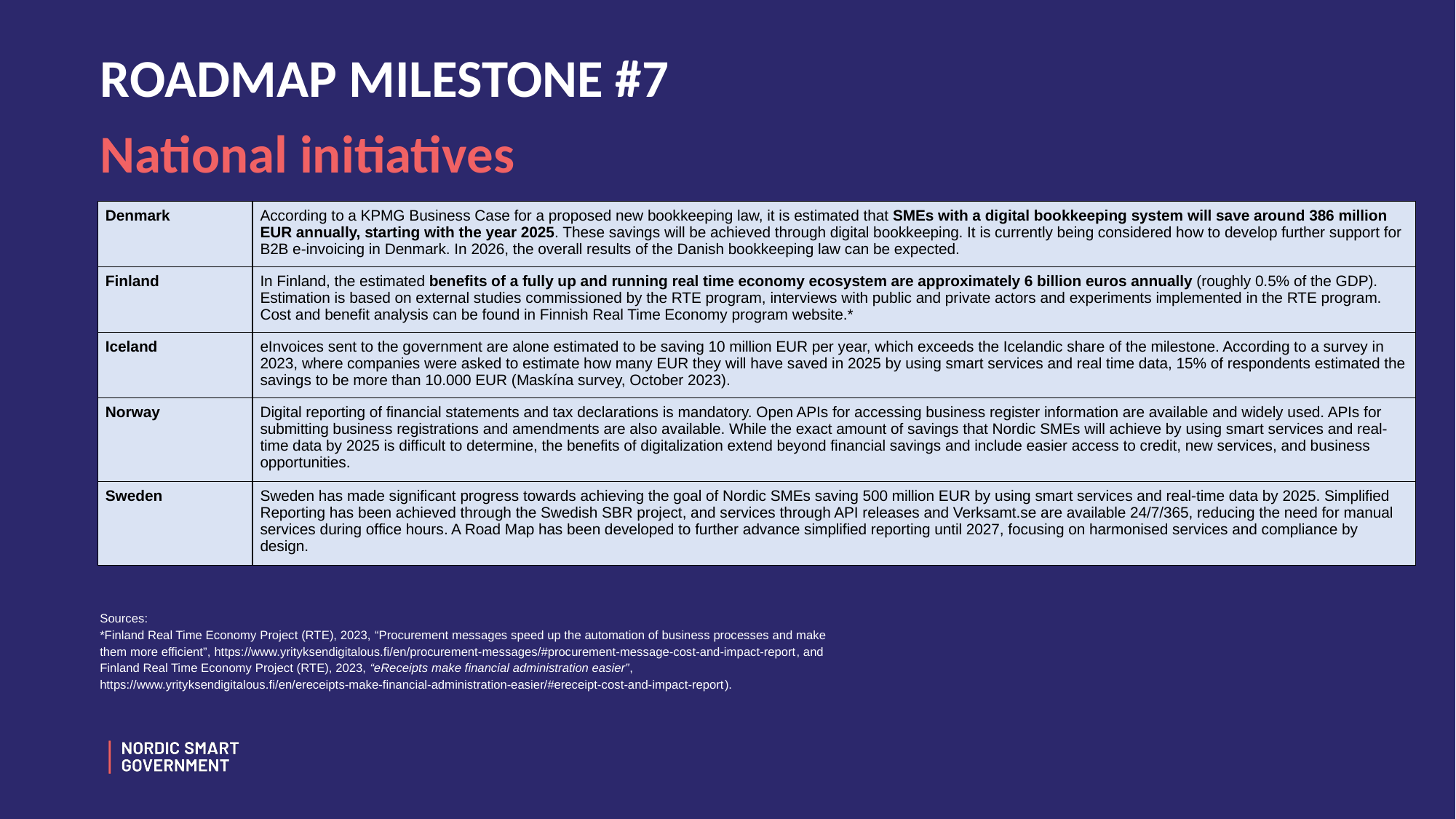

# ROADMAP MILESTONE #7
National initiatives
| Denmark | According to a KPMG Business Case for a proposed new bookkeeping law, it is estimated that SMEs with a digital bookkeeping system will save around 386 million EUR annually, starting with the year 2025. These savings will be achieved through digital bookkeeping. It is currently being considered how to develop further support for B2B e-invoicing in Denmark. In 2026, the overall results of the Danish bookkeeping law can be expected. |
| --- | --- |
| Finland | In Finland, the estimated benefits of a fully up and running real time economy ecosystem are approximately 6 billion euros annually (roughly 0.5% of the GDP). Estimation is based on external studies commissioned by the RTE program, interviews with public and private actors and experiments implemented in the RTE program. Cost and benefit analysis can be found in Finnish Real Time Economy program website.\* |
| Iceland | eInvoices sent to the government are alone estimated to be saving 10 million EUR per year, which exceeds the Icelandic share of the milestone. According to a survey in 2023, where companies were asked to estimate how many EUR they will have saved in 2025 by using smart services and real time data, 15% of respondents estimated the savings to be more than 10.000 EUR (Maskína survey, October 2023). |
| Norway | Digital reporting of financial statements and tax declarations is mandatory. Open APIs for accessing business register information are available and widely used. APIs for submitting business registrations and amendments are also available. While the exact amount of savings that Nordic SMEs will achieve by using smart services and real-time data by 2025 is difficult to determine, the benefits of digitalization extend beyond financial savings and include easier access to credit, new services, and business opportunities. |
| Sweden | Sweden has made significant progress towards achieving the goal of Nordic SMEs saving 500 million EUR by using smart services and real-time data by 2025. Simplified Reporting has been achieved through the Swedish SBR project, and services through API releases and Verksamt.se are available 24/7/365, reducing the need for manual services during office hours. A Road Map has been developed to further advance simplified reporting until 2027, focusing on harmonised services and compliance by design. |
Sources:
*Finland Real Time Economy Project (RTE), 2023, “Procurement messages speed up the automation of business processes and make them more efficient”, https://www.yrityksendigitalous.fi/en/procurement-messages/#procurement-message-cost-and-impact-report, and Finland Real Time Economy Project (RTE), 2023, “eReceipts make financial administration easier”, https://www.yrityksendigitalous.fi/en/ereceipts-make-financial-administration-easier/#ereceipt-cost-and-impact-report).
29